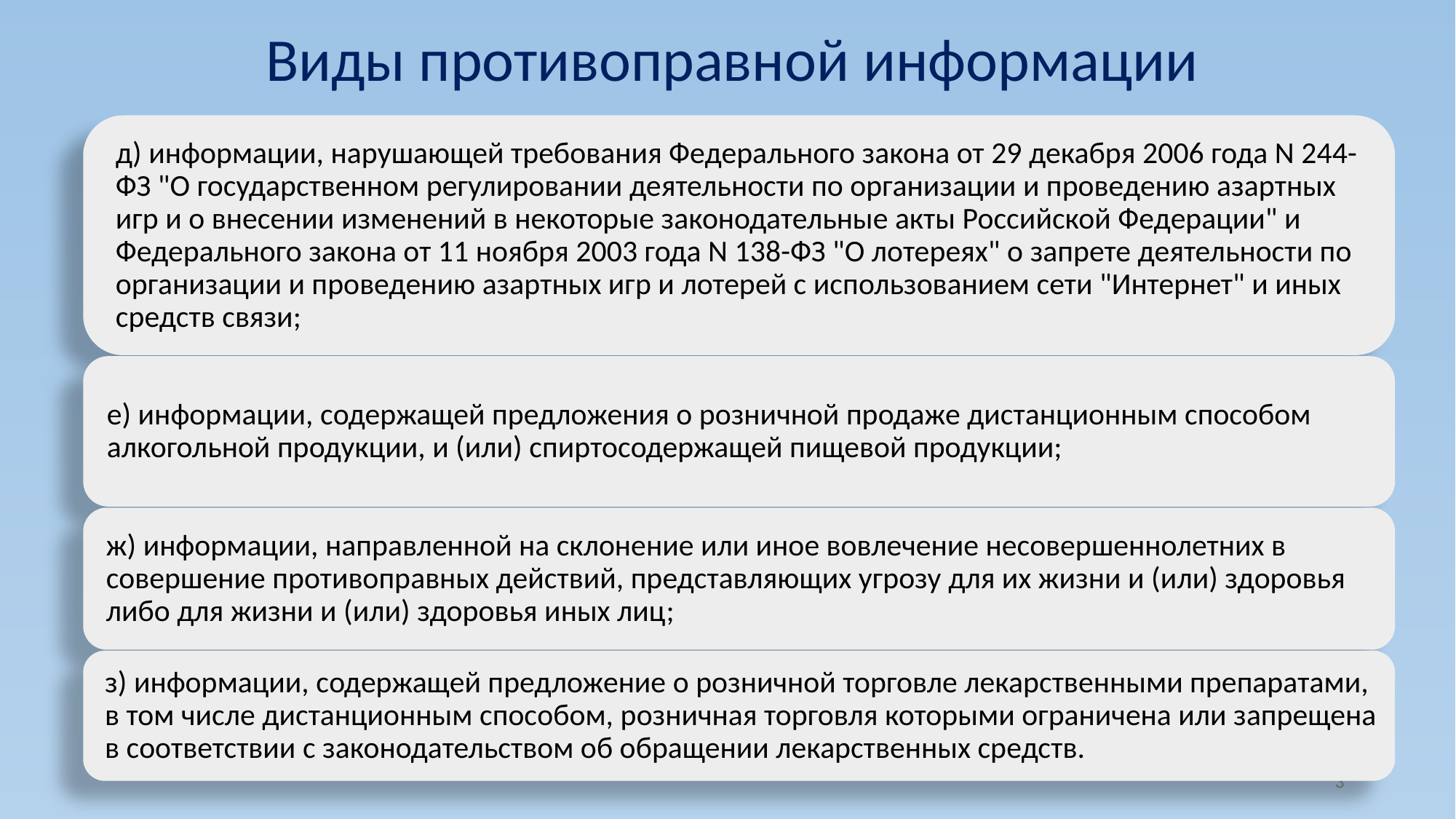

# Виды противоправной информации
д) информации, нарушающей требования Федерального закона от 29 декабря 2006 года N 244-ФЗ "О государственном регулировании деятельности по организации и проведению азартных игр и о внесении изменений в некоторые законодательные акты Российской Федерации" и Федерального закона от 11 ноября 2003 года N 138-ФЗ "О лотереях" о запрете деятельности по организации и проведению азартных игр и лотерей с использованием сети "Интернет" и иных средств связи;
е) информации, содержащей предложения о розничной продаже дистанционным способом алкогольной продукции, и (или) спиртосодержащей пищевой продукции;
ж) информации, направленной на склонение или иное вовлечение несовершеннолетних в совершение противоправных действий, представляющих угрозу для их жизни и (или) здоровья либо для жизни и (или) здоровья иных лиц;
з) информации, содержащей предложение о розничной торговле лекарственными препаратами, в том числе дистанционным способом, розничная торговля которыми ограничена или запрещена в соответствии с законодательством об обращении лекарственных средств.
3